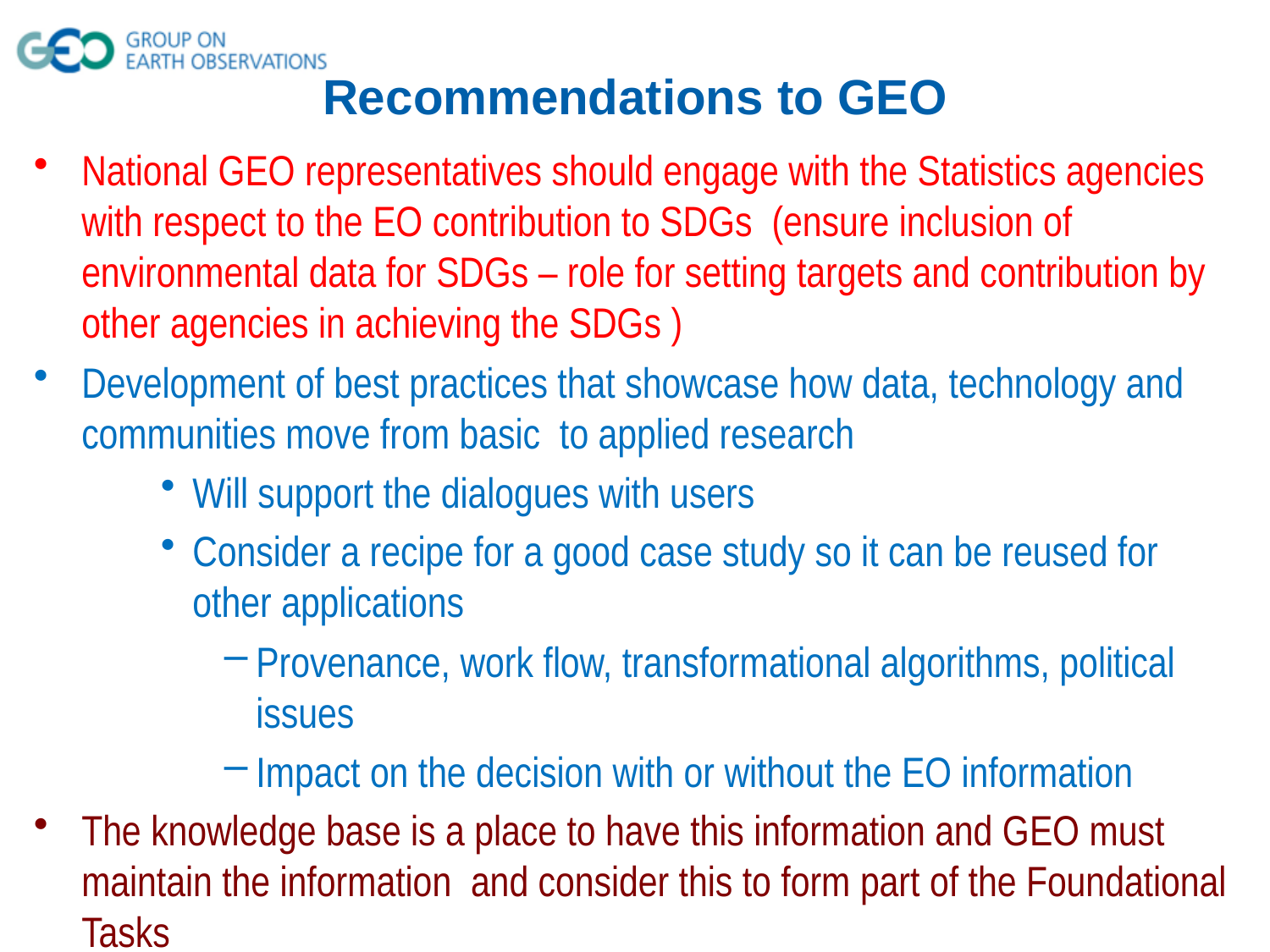

# Recommendations to GEO
National GEO representatives should engage with the Statistics agencies with respect to the EO contribution to SDGs  (ensure inclusion of environmental data for SDGs – role for setting targets and contribution by other agencies in achieving the SDGs )
Development of best practices that showcase how data, technology and communities move from basic  to applied research
Will support the dialogues with users
Consider a recipe for a good case study so it can be reused for other applications
Provenance, work flow, transformational algorithms, political issues
Impact on the decision with or without the EO information
The knowledge base is a place to have this information and GEO must maintain the information  and consider this to form part of the Foundational Tasks